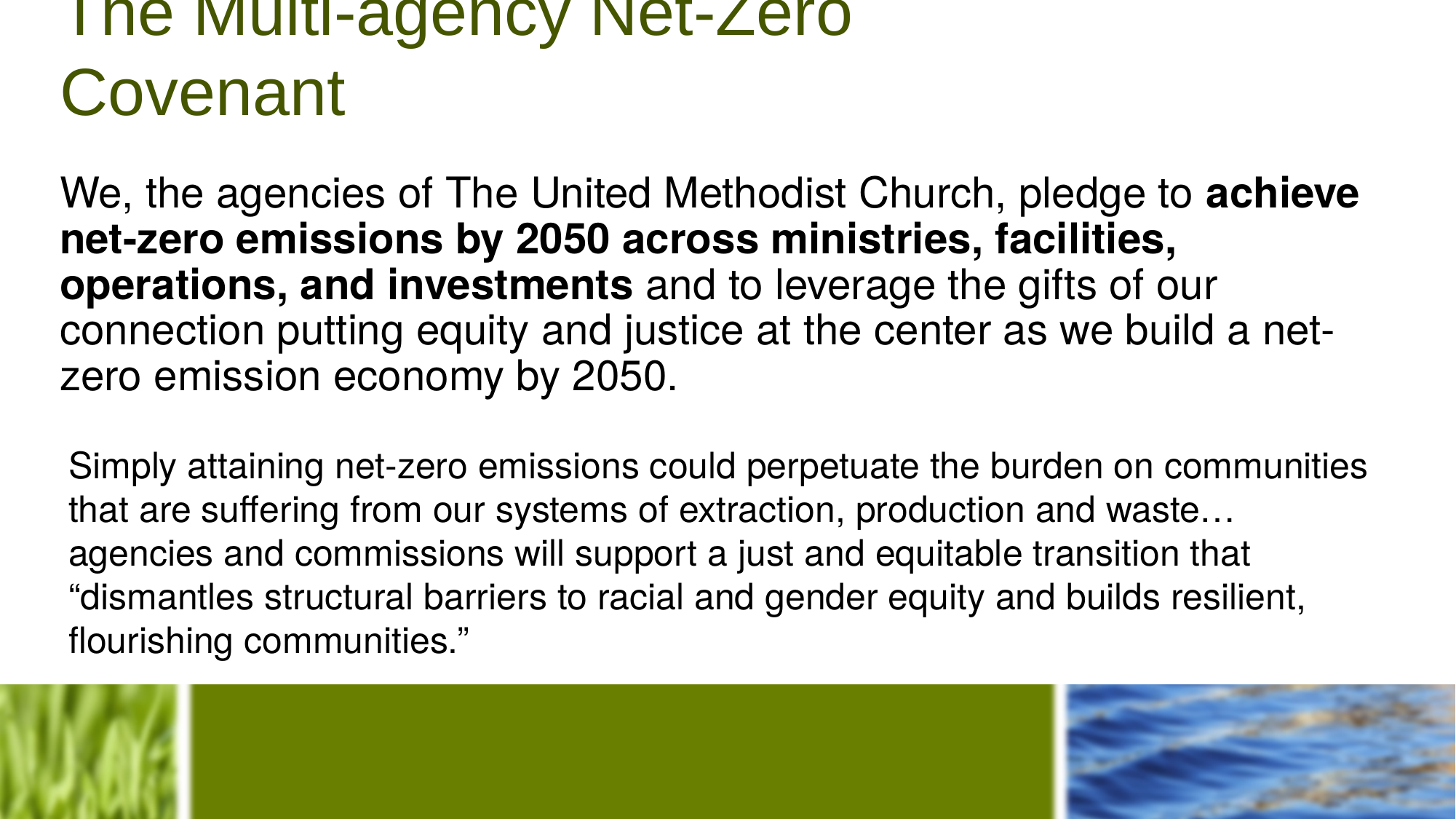

# The Multi-agency Net-Zero Covenant
We, the agencies of The United Methodist Church, pledge to achieve net-zero emissions by 2050 across ministries, facilities, operations, and investments and to leverage the gifts of our connection putting equity and justice at the center as we build a net-zero emission economy by 2050.
Simply attaining net-zero emissions could perpetuate the burden on communities that are suffering from our systems of extraction, production and waste… agencies and commissions will support a just and equitable transition that “dismantles structural barriers to racial and gender equity and builds resilient, flourishing communities.”